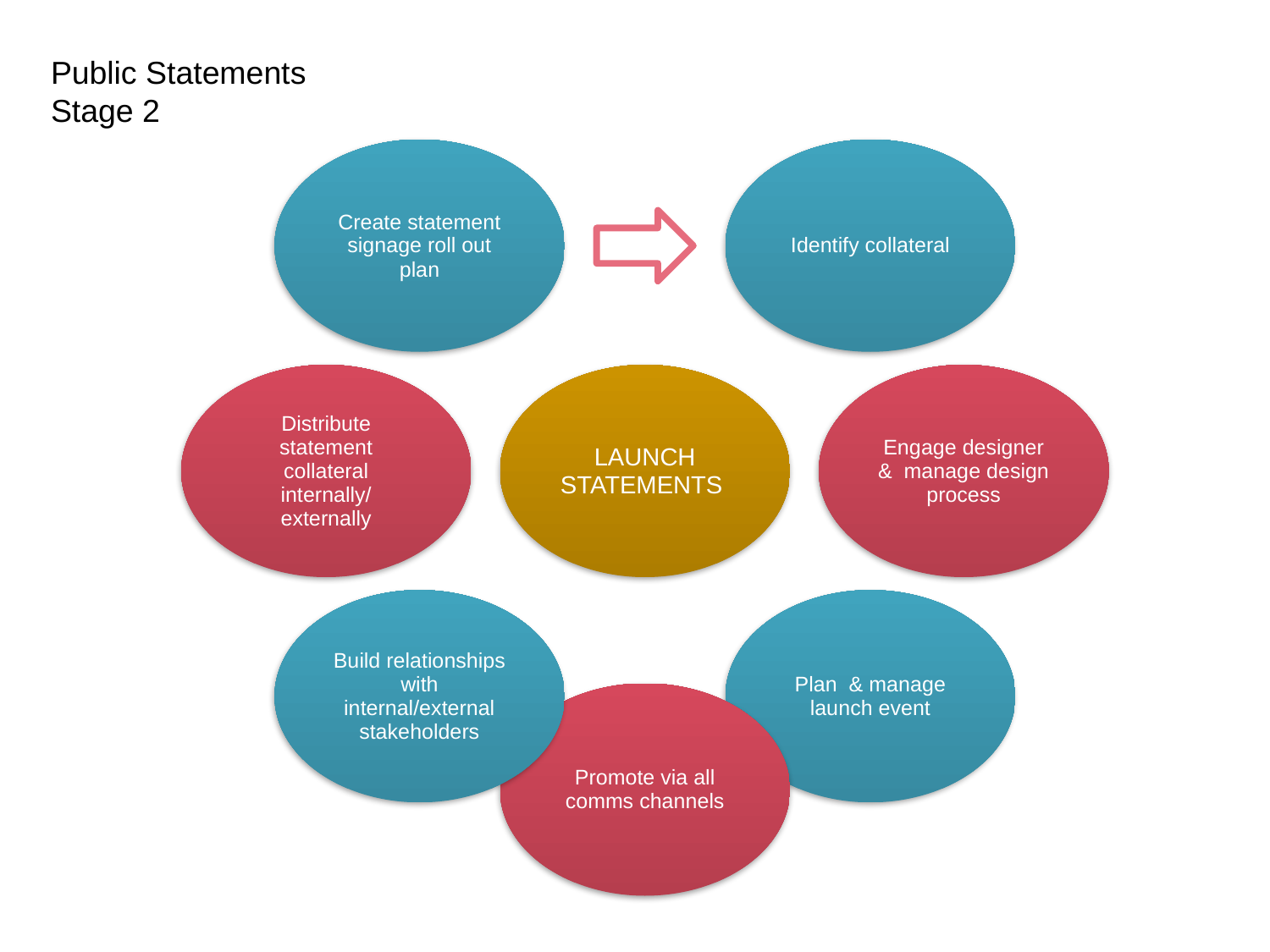

Public Statements
Stage 2
LAUNCH STATEMENTS
Identify collateral
Engage designer &  manage design process
Plan  & manage
launch event
Promote via all comms channels
Distribute statement collateral internally/
externally
Create statement signage roll out plan
Build relationships with internal/external stakeholders